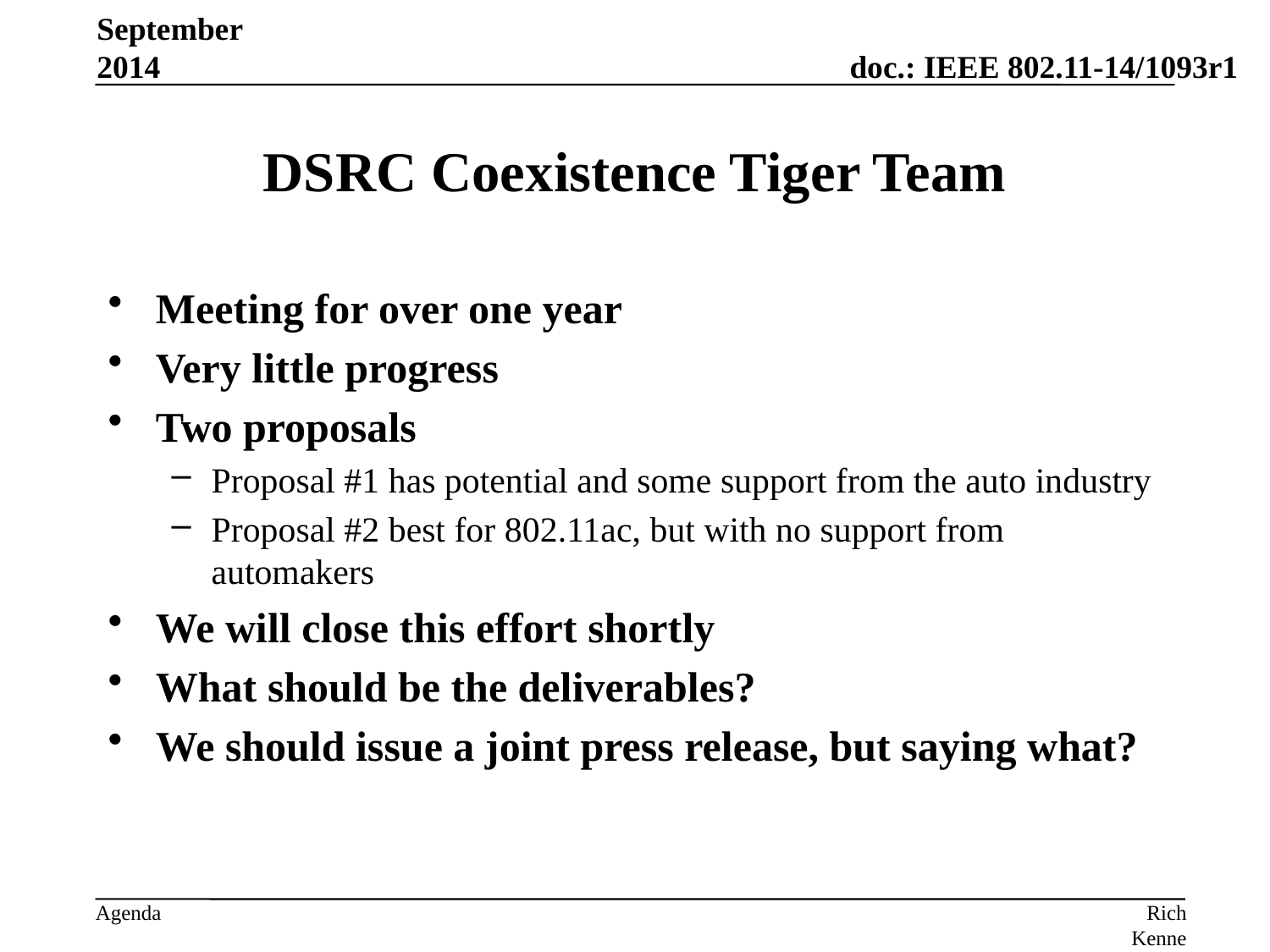

September 2014
# DSRC Coexistence Tiger Team
Meeting for over one year
Very little progress
Two proposals
Proposal #1 has potential and some support from the auto industry
Proposal #2 best for 802.11ac, but with no support from automakers
We will close this effort shortly
What should be the deliverables?
We should issue a joint press release, but saying what?
Rich Kennedy, MediaTek